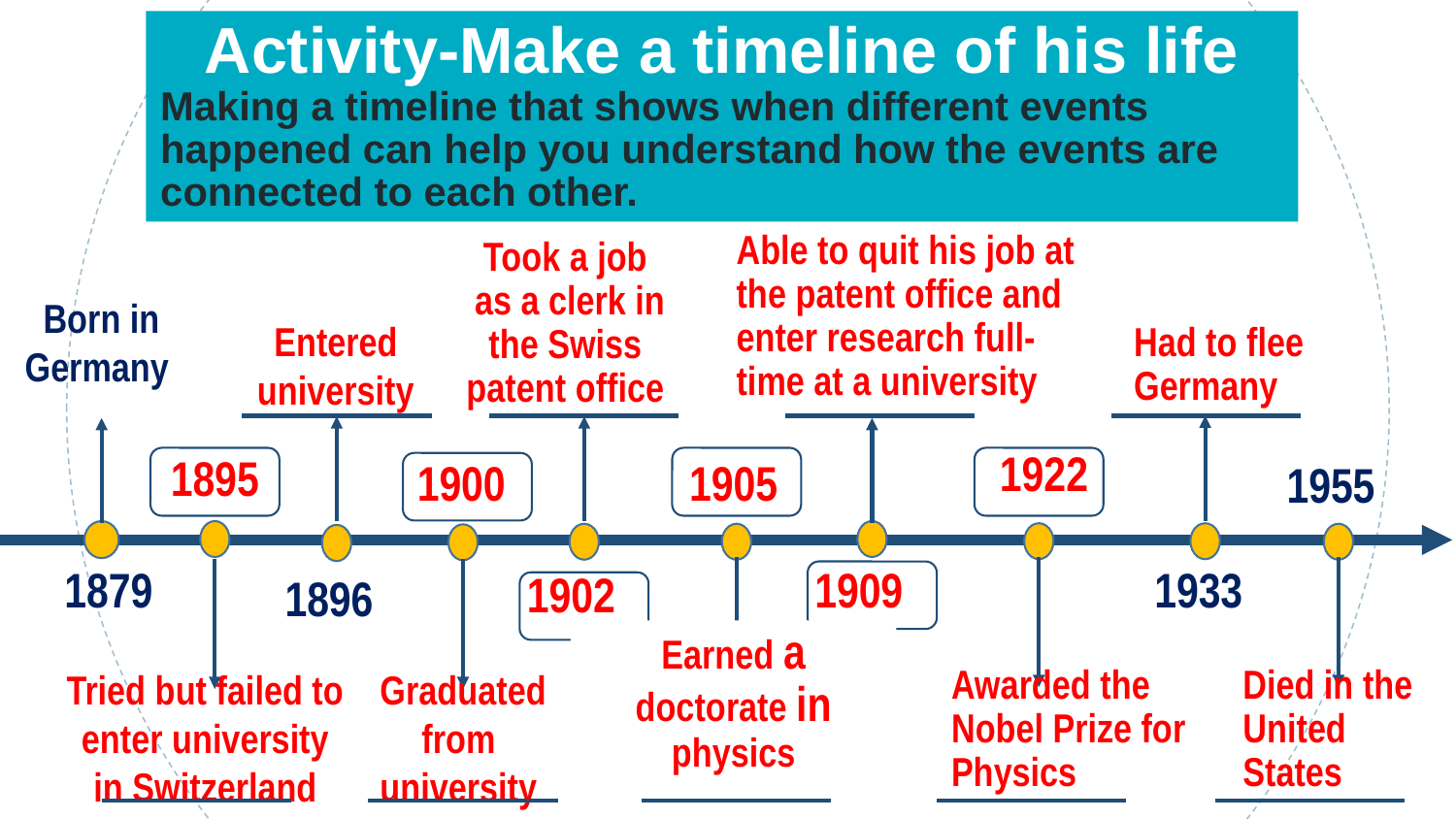

Activity-Make a timeline of his life
Making a timeline that shows when different events happened can help you understand how the events are connected to each other.
Able to quit his job at the patent office and enter research full-time at a university
Took a job
 as a clerk in the Swiss patent office
Born in Germany

1955

1879
1933
1896

Entered university
Had to flee
Germany
1922
1895
1900
1905
1909
1902
Earned a doctorate in physics
Tried but failed to enter university in Switzerland
Graduated from  university
Awarded the Nobel Prize for Physics
Died in the United States
10